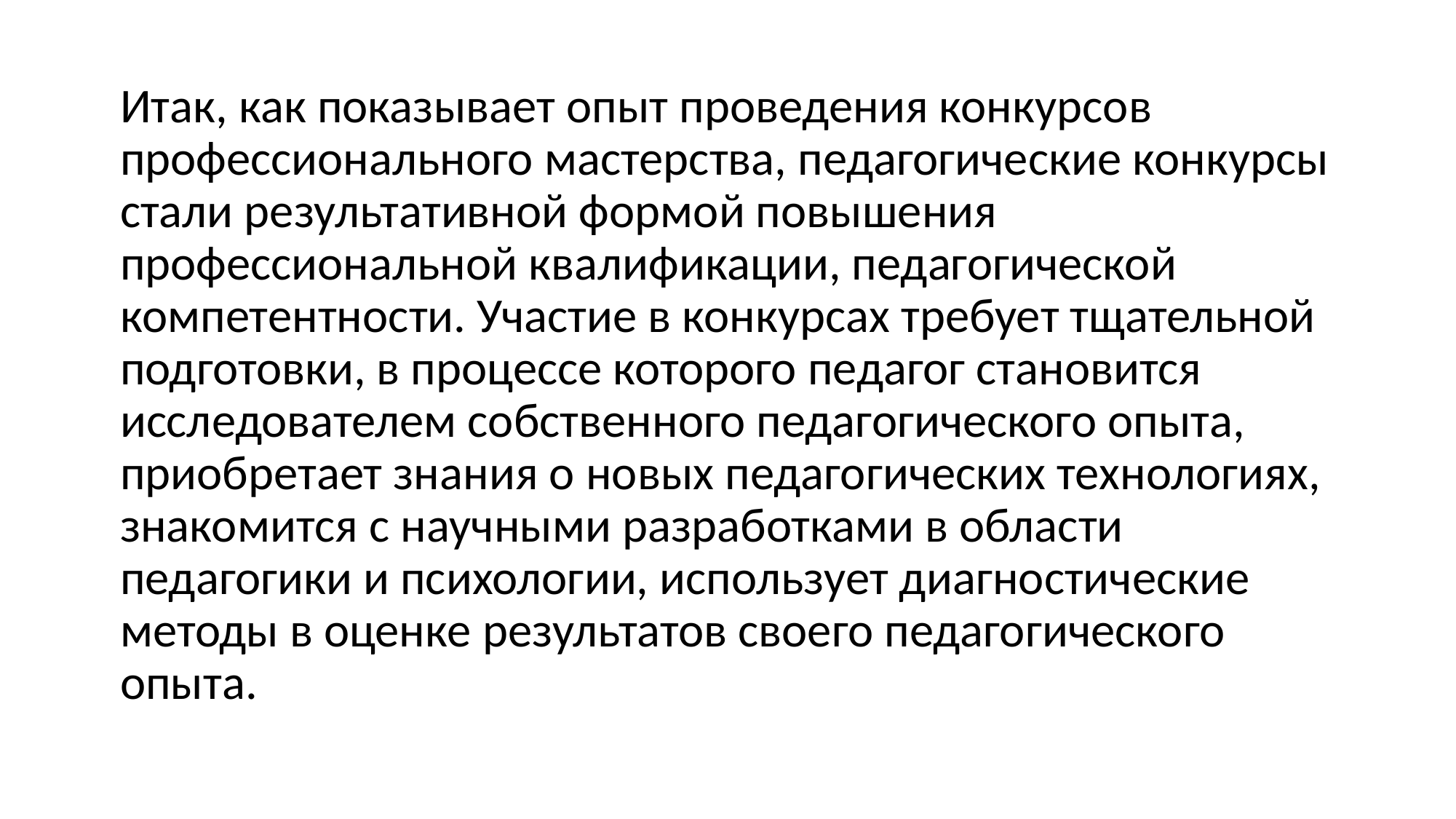

Итак, как показывает опыт проведения конкурсов профессионального мастерства, педагогические конкурсы стали результативной формой повышения профессиональной квалификации, педагогической компетентности. Участие в конкурсах требует тщательной подготовки, в процессе которого педагог становится исследователем собственного педагогического опыта, приобретает знания о новых педагогических технологиях, знакомится с научными разработками в области педагогики и психологии, использует диагностические методы в оценке результатов своего педагогического опыта.